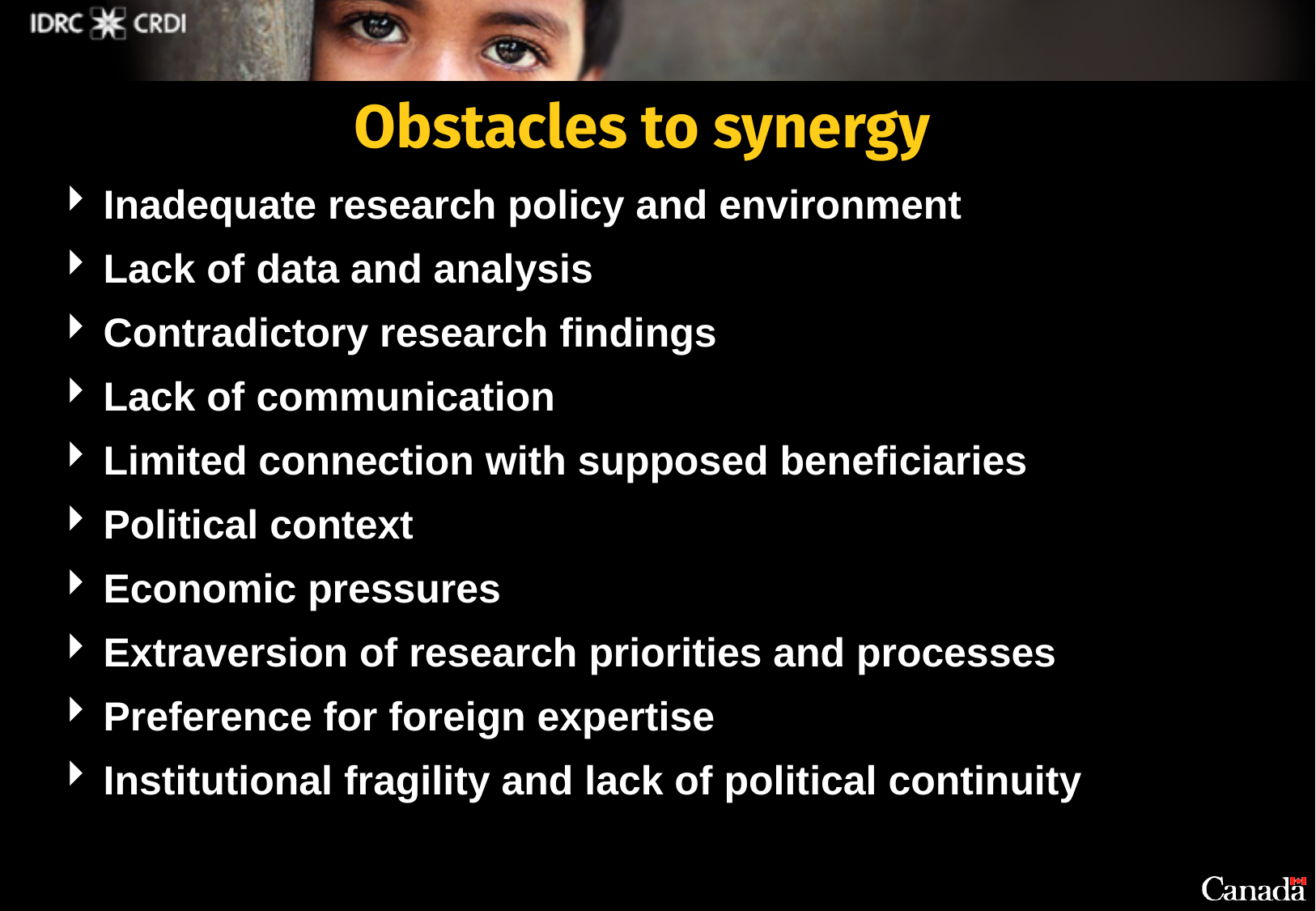

# Obstacles to synergy
Inadequate research policy and environment
Lack of data and analysis
Contradictory research findings
Lack of communication
Limited connection with supposed beneficiaries
Political context
Economic pressures
Extraversion of research priorities and processes
Preference for foreign expertise
Institutional fragility and lack of political continuity